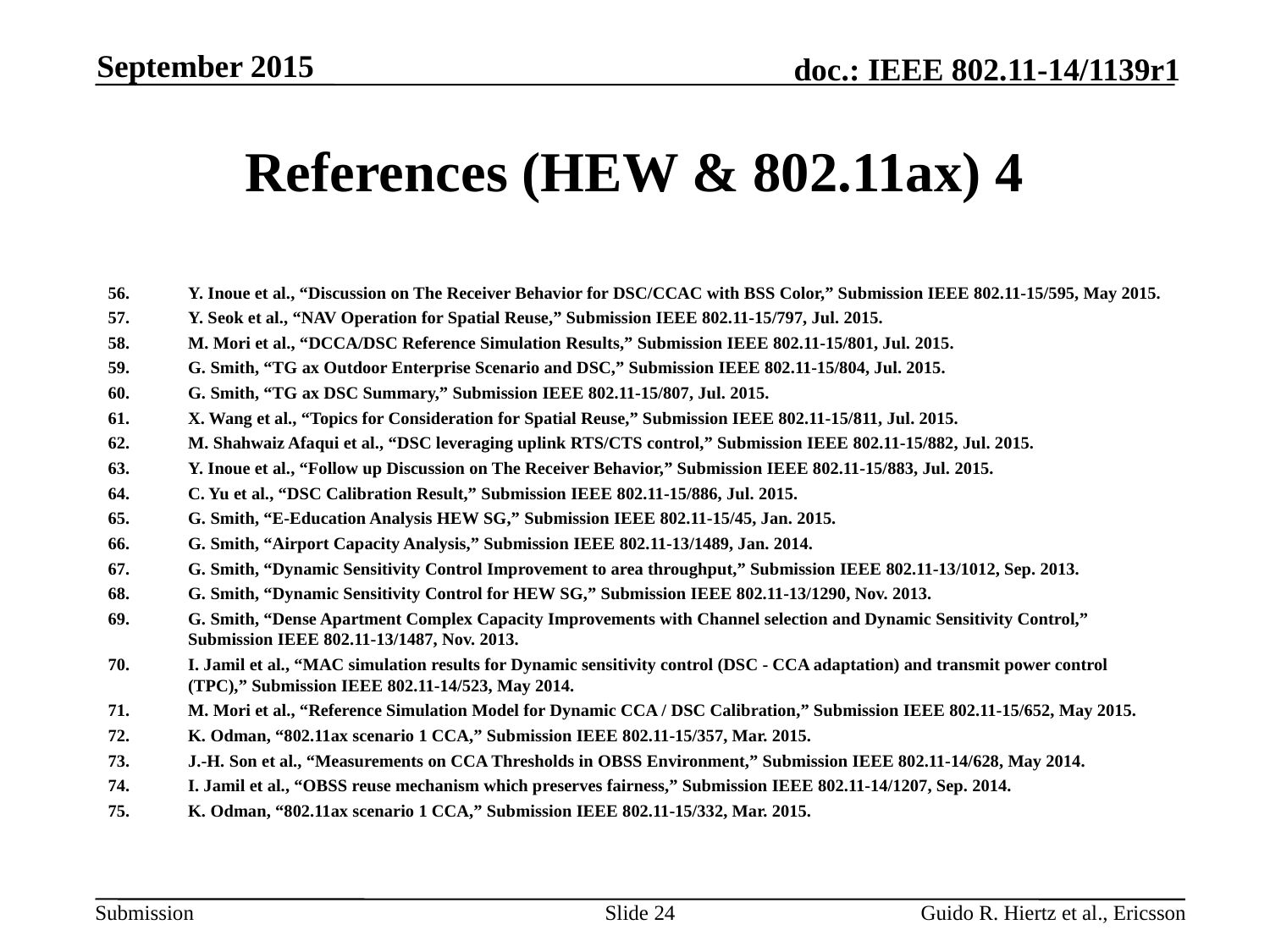

September 2015
# References (HEW & 802.11ax) 4
Y. Inoue et al., “Discussion on The Receiver Behavior for DSC/CCAC with BSS Color,” Submission IEEE 802.11-15/595, May 2015.
Y. Seok et al., “NAV Operation for Spatial Reuse,” Submission IEEE 802.11-15/797, Jul. 2015.
M. Mori et al., “DCCA/DSC Reference Simulation Results,” Submission IEEE 802.11-15/801, Jul. 2015.
G. Smith, “TG ax Outdoor Enterprise Scenario and DSC,” Submission IEEE 802.11-15/804, Jul. 2015.
G. Smith, “TG ax DSC Summary,” Submission IEEE 802.11-15/807, Jul. 2015.
X. Wang et al., “Topics for Consideration for Spatial Reuse,” Submission IEEE 802.11-15/811, Jul. 2015.
M. Shahwaiz Afaqui et al., “DSC leveraging uplink RTS/CTS control,” Submission IEEE 802.11-15/882, Jul. 2015.
Y. Inoue et al., “Follow up Discussion on The Receiver Behavior,” Submission IEEE 802.11-15/883, Jul. 2015.
C. Yu et al., “DSC Calibration Result,” Submission IEEE 802.11-15/886, Jul. 2015.
G. Smith, “E-Education Analysis HEW SG,” Submission IEEE 802.11-15/45, Jan. 2015.
G. Smith, “Airport Capacity Analysis,” Submission IEEE 802.11-13/1489, Jan. 2014.
G. Smith, “Dynamic Sensitivity Control Improvement to area throughput,” Submission IEEE 802.11-13/1012, Sep. 2013.
G. Smith, “Dynamic Sensitivity Control for HEW SG,” Submission IEEE 802.11-13/1290, Nov. 2013.
G. Smith, “Dense Apartment Complex Capacity Improvements with Channel selection and Dynamic Sensitivity Control,” Submission IEEE 802.11-13/1487, Nov. 2013.
I. Jamil et al., “MAC simulation results for Dynamic sensitivity control (DSC - CCA adaptation) and transmit power control (TPC),” Submission IEEE 802.11-14/523, May 2014.
M. Mori et al., “Reference Simulation Model for Dynamic CCA / DSC Calibration,” Submission IEEE 802.11-15/652, May 2015.
K. Odman, “802.11ax scenario 1 CCA,” Submission IEEE 802.11-15/357, Mar. 2015.
J.-H. Son et al., “Measurements on CCA Thresholds in OBSS Environment,” Submission IEEE 802.11-14/628, May 2014.
I. Jamil et al., “OBSS reuse mechanism which preserves fairness,” Submission IEEE 802.11-14/1207, Sep. 2014.
K. Odman, “802.11ax scenario 1 CCA,” Submission IEEE 802.11-15/332, Mar. 2015.

Slide 24
Guido R. Hiertz et al., Ericsson